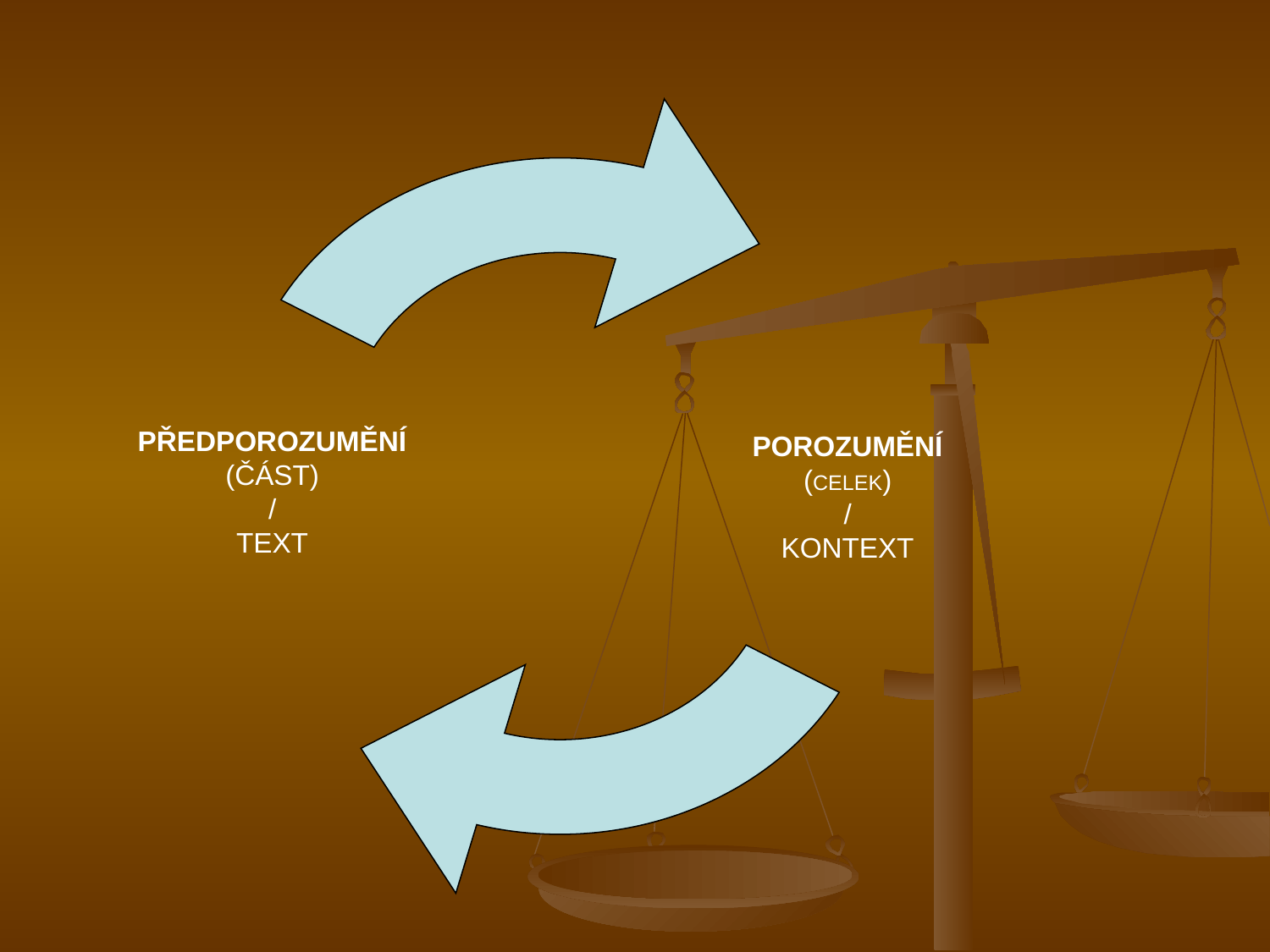

PŘEDPOROZUMĚNÍ
(ČÁST)
/
TEXT
POROZUMĚNÍ
(CELEK)
/
KONTEXT